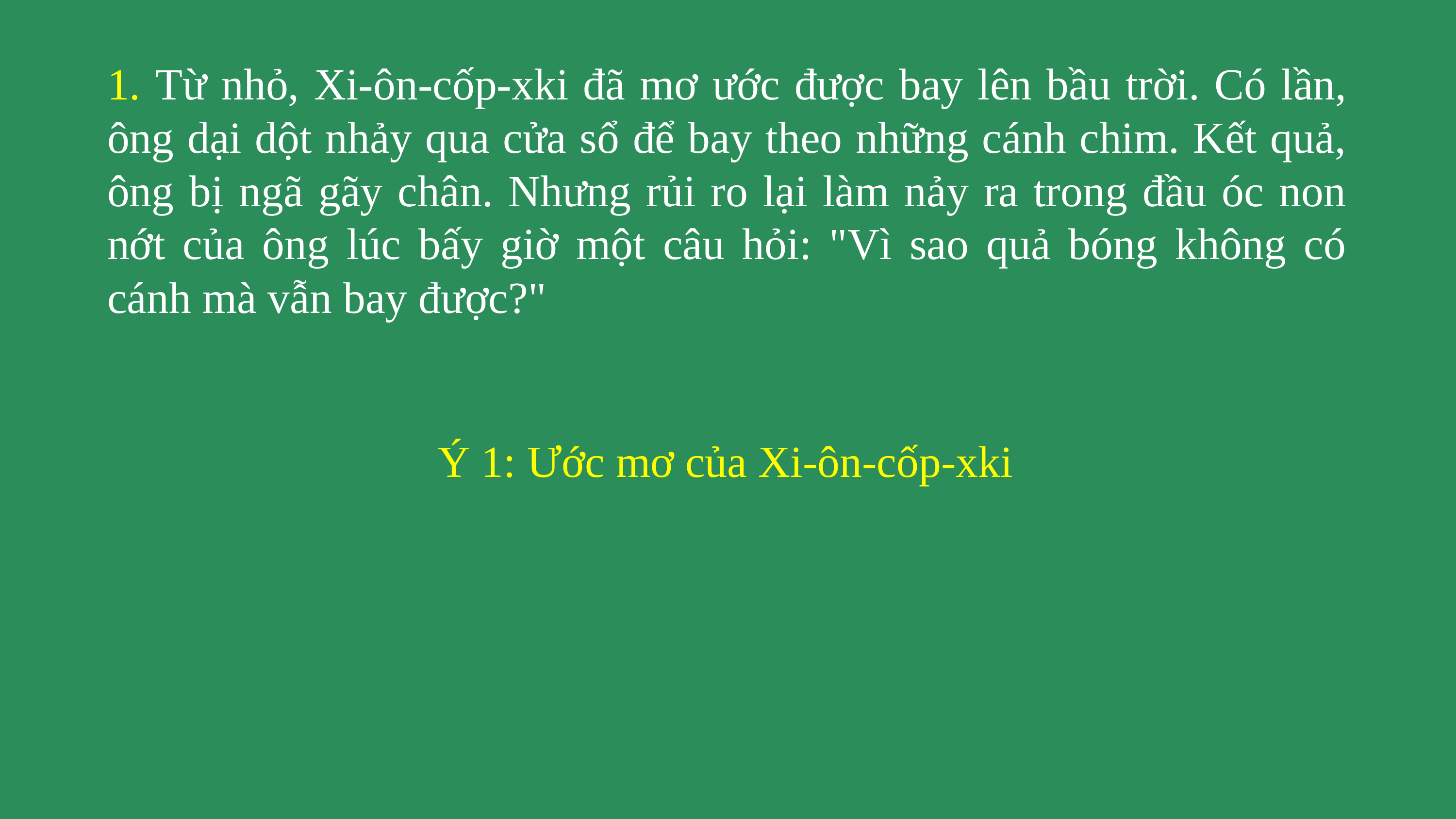

1. Từ nhỏ, Xi-ôn-cốp-xki đã mơ ước được bay lên bầu trời. Có lần, ông dại dột nhảy qua cửa sổ để bay theo những cánh chim. Kết quả, ông bị ngã gãy chân. Nhưng rủi ro lại làm nảy ra trong đầu óc non nớt của ông lúc bấy giờ một câu hỏi: "Vì sao quả bóng không có cánh mà vẫn bay được?"
Ý 1: Ước mơ của Xi-ôn-cốp-xki